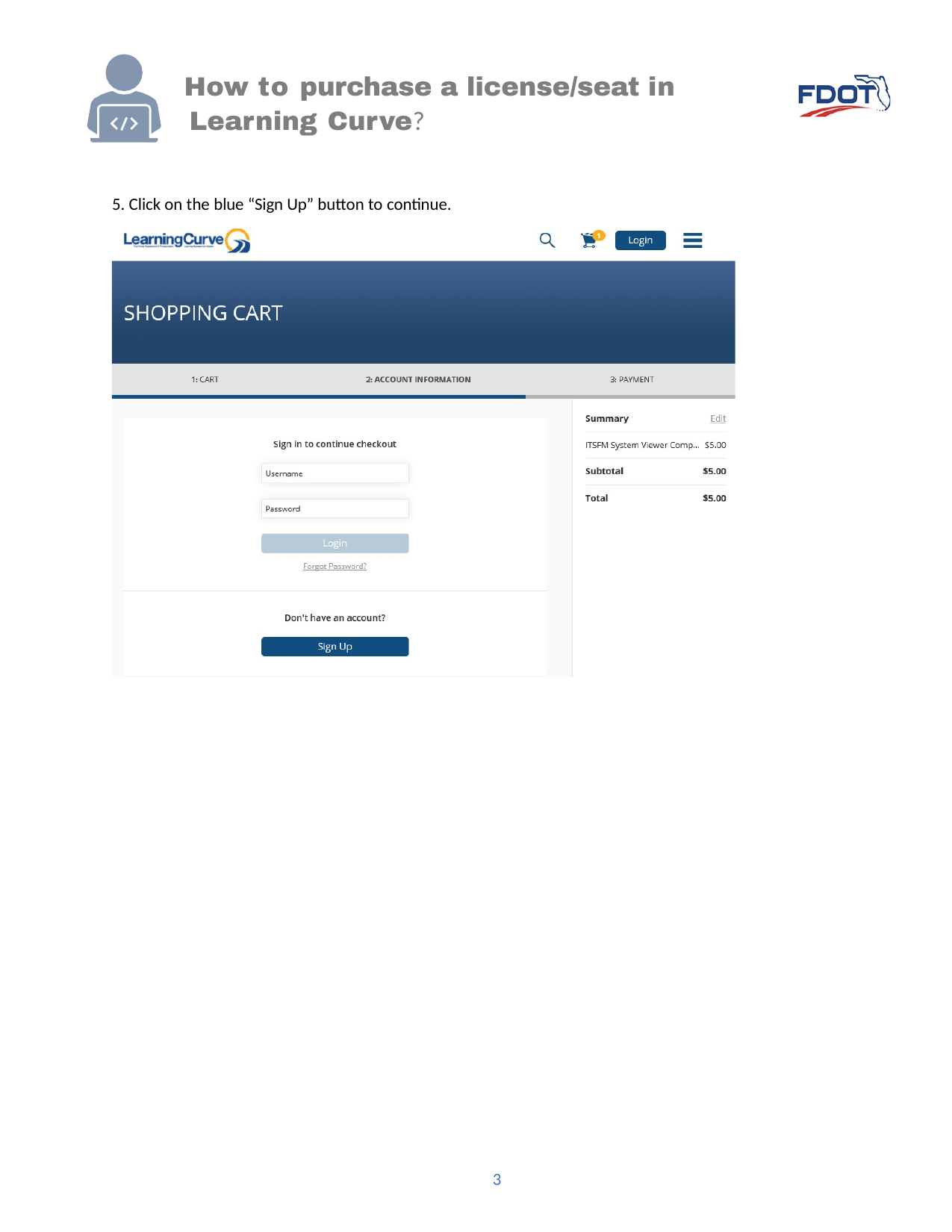

How to purchase a license/seat in  Learning Curve?

5. Click on the blue “Sign Up” button to continue.

3